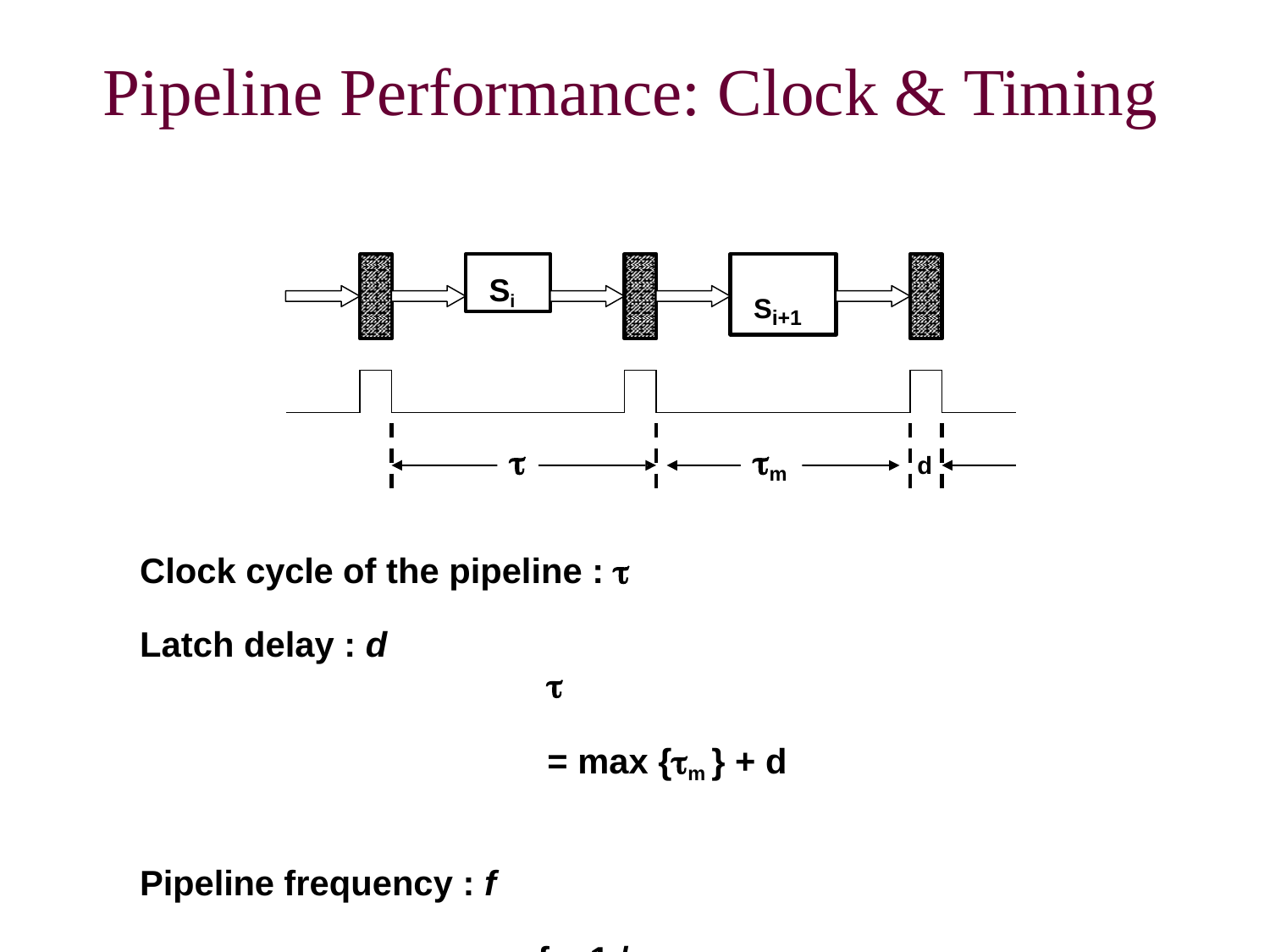

6

# Pipeline Performance: Clock & Timing

Si
Si+1

τ
τm
d
Clock cycle of the pipeline : τ
Latch delay : d
τ	= max {τm } + d

Pipeline frequency : f
f = 1 / τ

CS211 16